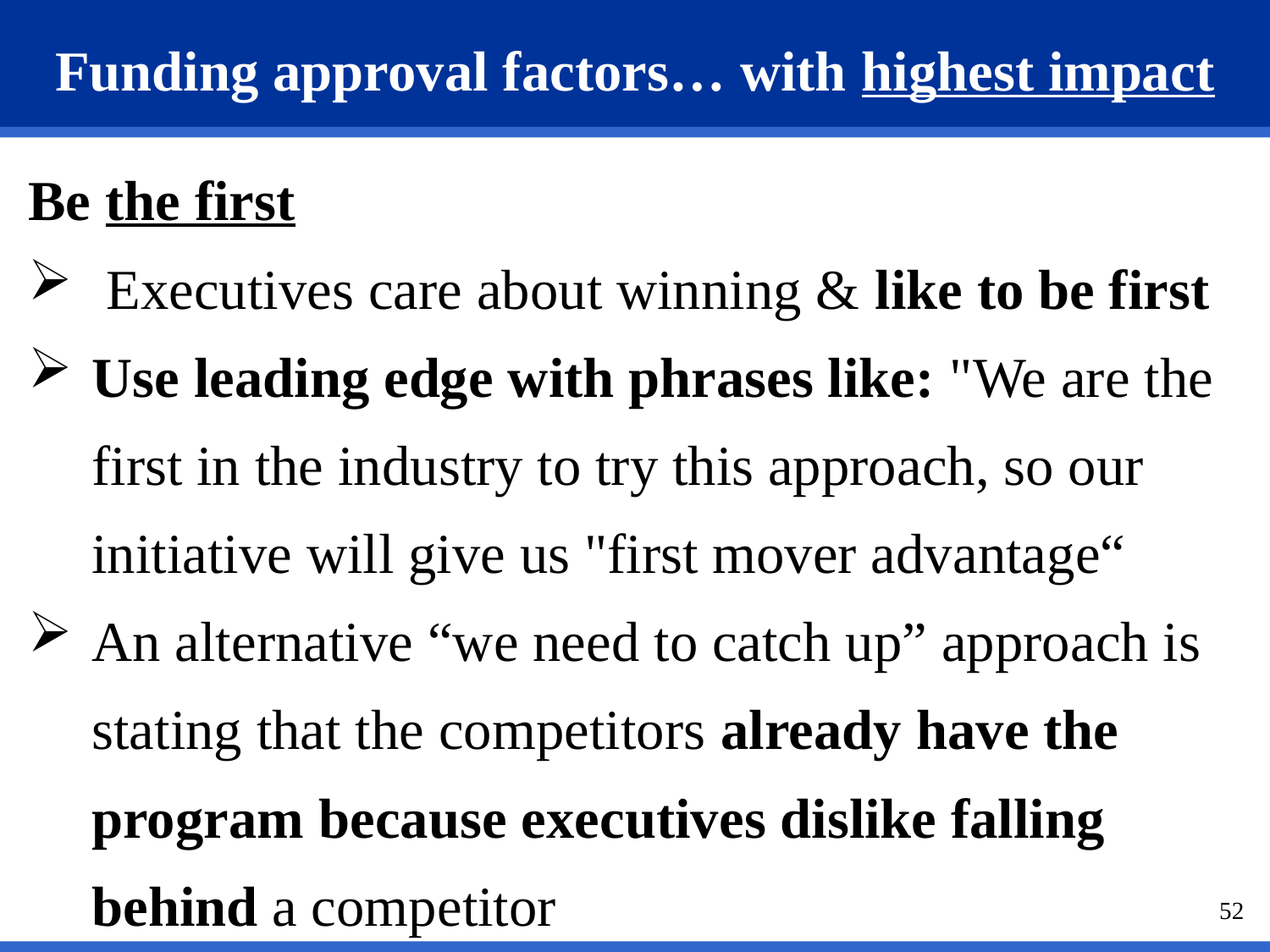

# Funding approval factors… with highest impact
Be the first
 Executives care about winning & like to be first
Use leading edge with phrases like: "We are the first in the industry to try this approach, so our initiative will give us "first mover advantage“
An alternative “we need to catch up” approach is stating that the competitors already have the program because executives dislike falling behind a competitor
52